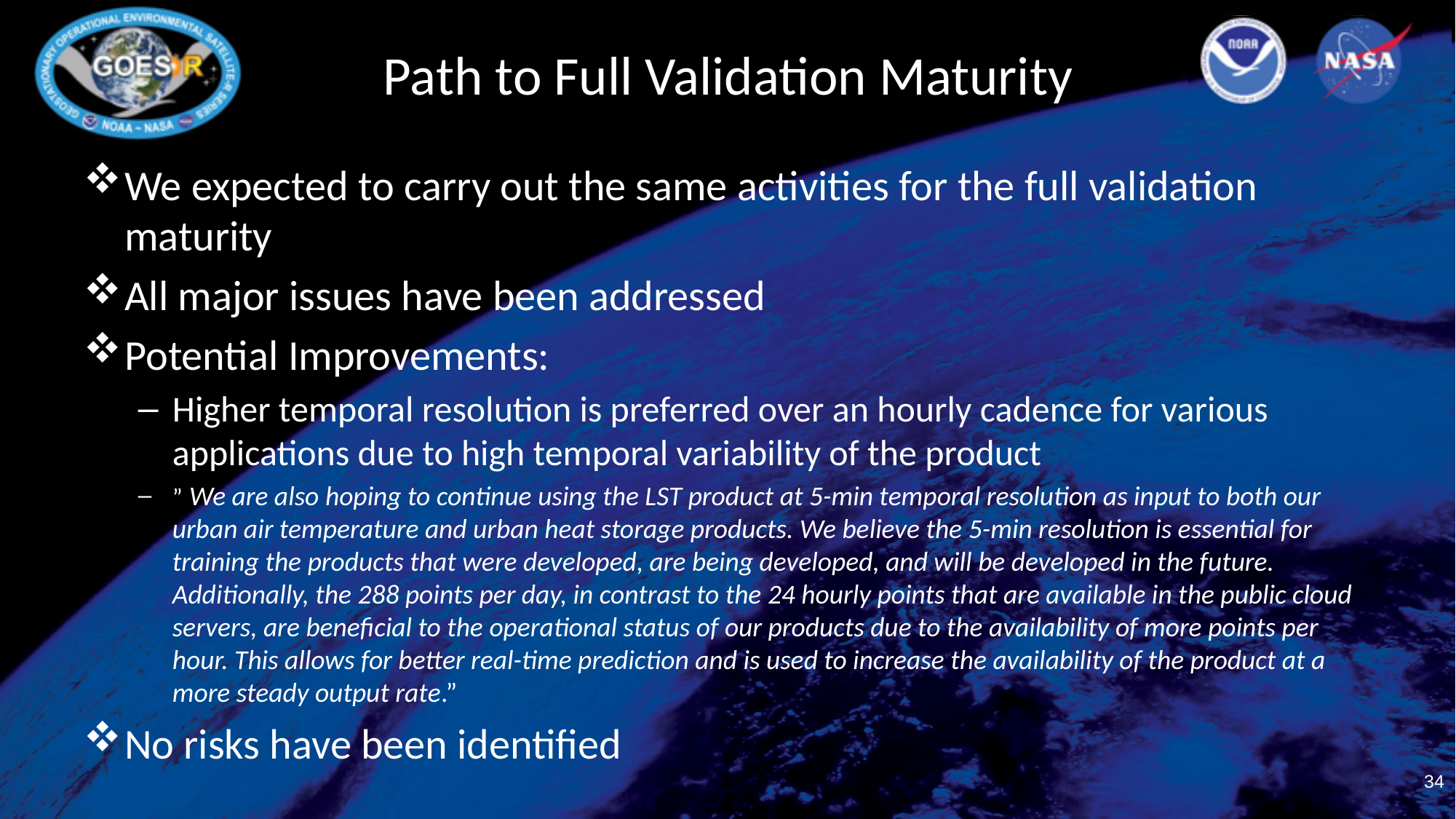

# Path to Full Validation Maturity
We expected to carry out the same activities for the full validation maturity
All major issues have been addressed
Potential Improvements:
Higher temporal resolution is preferred over an hourly cadence for various applications due to high temporal variability of the product
” We are also hoping to continue using the LST product at 5-min temporal resolution as input to both our urban air temperature and urban heat storage products. We believe the 5-min resolution is essential for training the products that were developed, are being developed, and will be developed in the future. Additionally, the 288 points per day, in contrast to the 24 hourly points that are available in the public cloud servers, are beneficial to the operational status of our products due to the availability of more points per hour. This allows for better real-time prediction and is used to increase the availability of the product at a more steady output rate.”
No risks have been identified

34